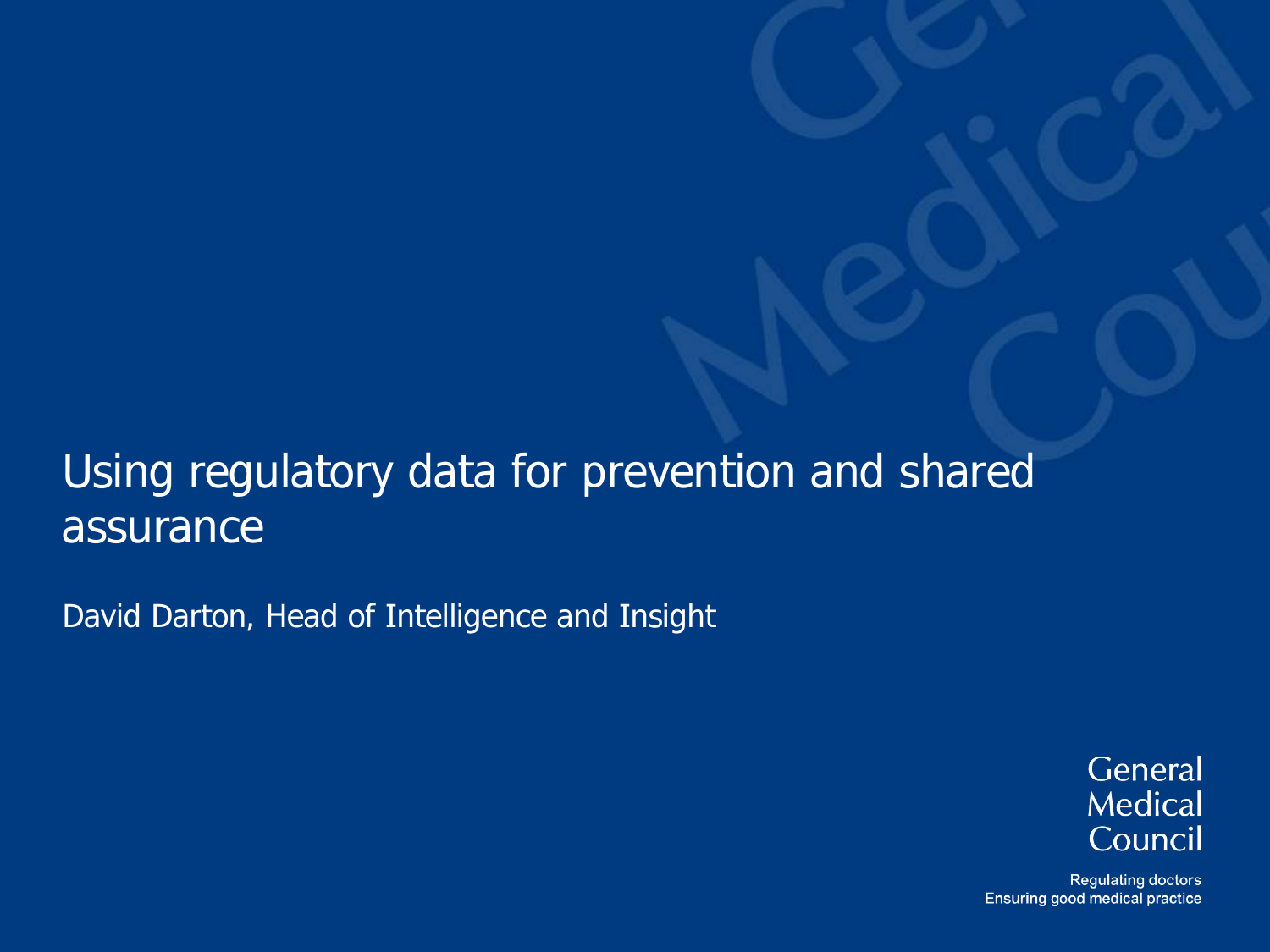

# Using regulatory data for prevention and shared assurance
David Darton, Head of Intelligence and Insight